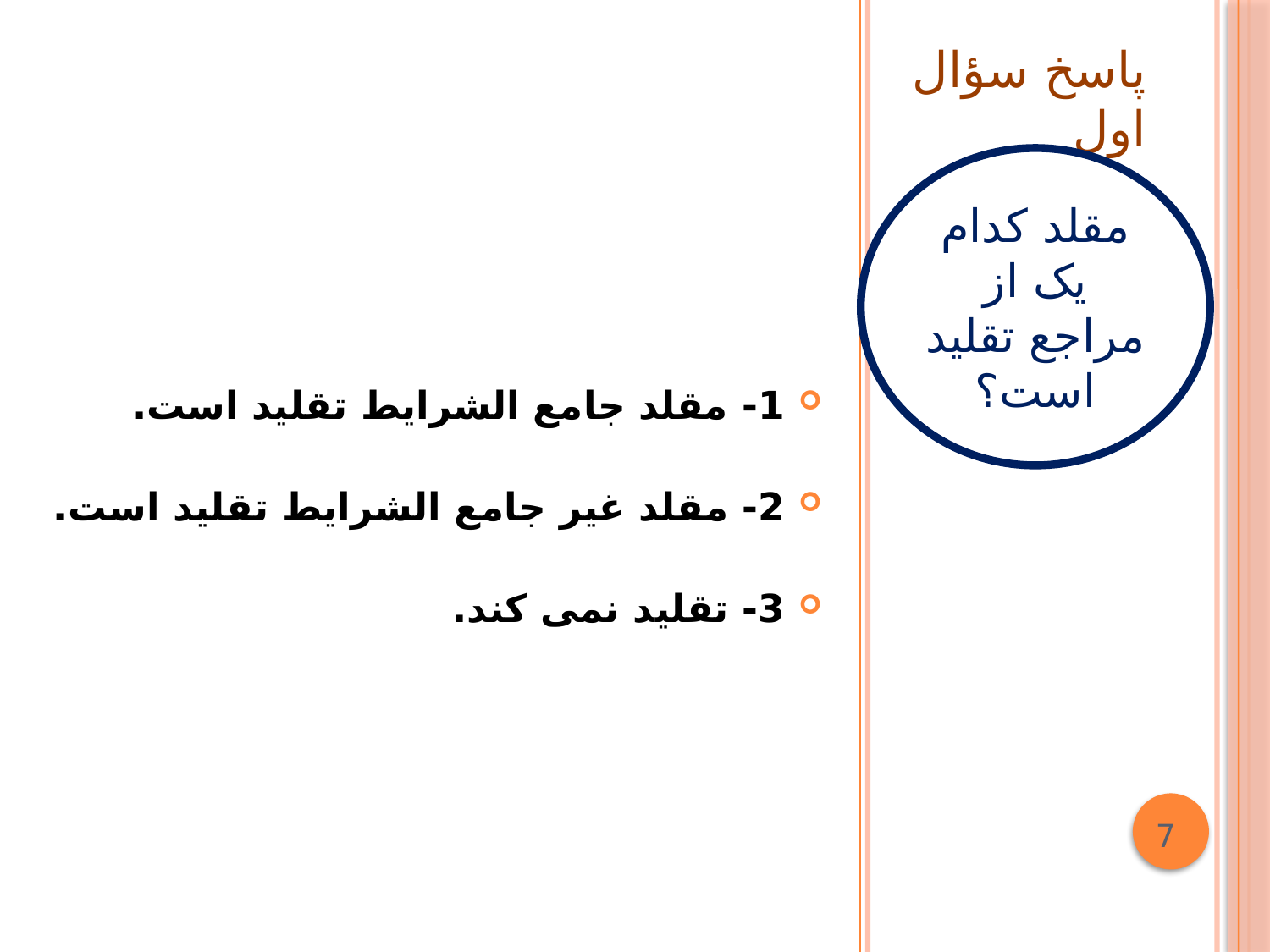

پاسخ سؤال اول
مقلد کدام یک از مراجع تقلید است؟
1- مقلد جامع الشرایط تقلید است.
2- مقلد غیر جامع الشرایط تقلید است.
3- تقلید نمی کند.
7